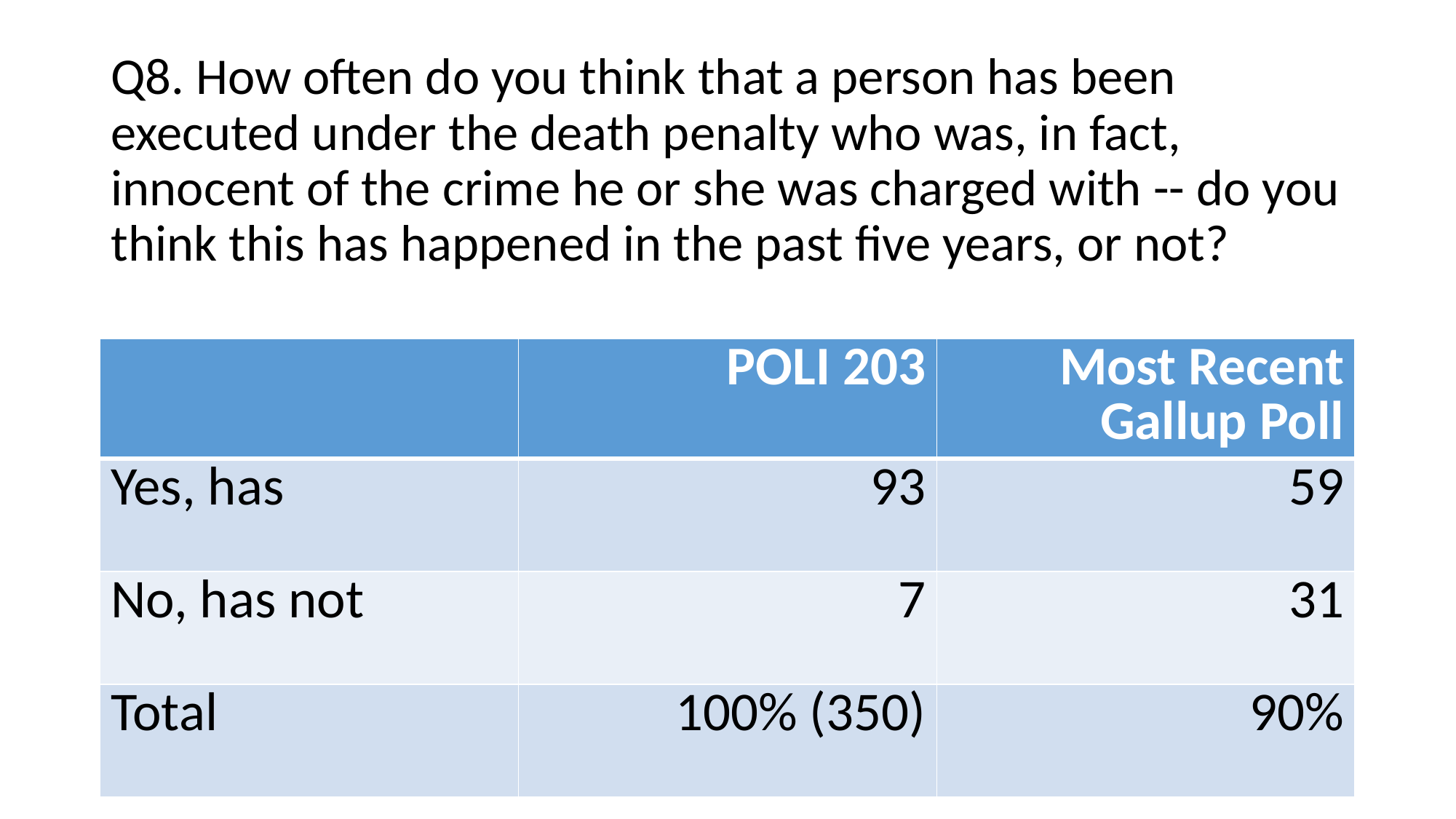

# Q8. How often do you think that a person has been executed under the death penalty who was, in fact, innocent of the crime he or she was charged with -- do you think this has happened in the past five years, or not?
|  | POLI 203 | Most Recent Gallup Poll |
| --- | --- | --- |
| Yes, has | 93 | 59 |
| No, has not | 7 | 31 |
| Total | 100% (350) | 90% |
Baumgartner, POLI 203, Spring 2020
9